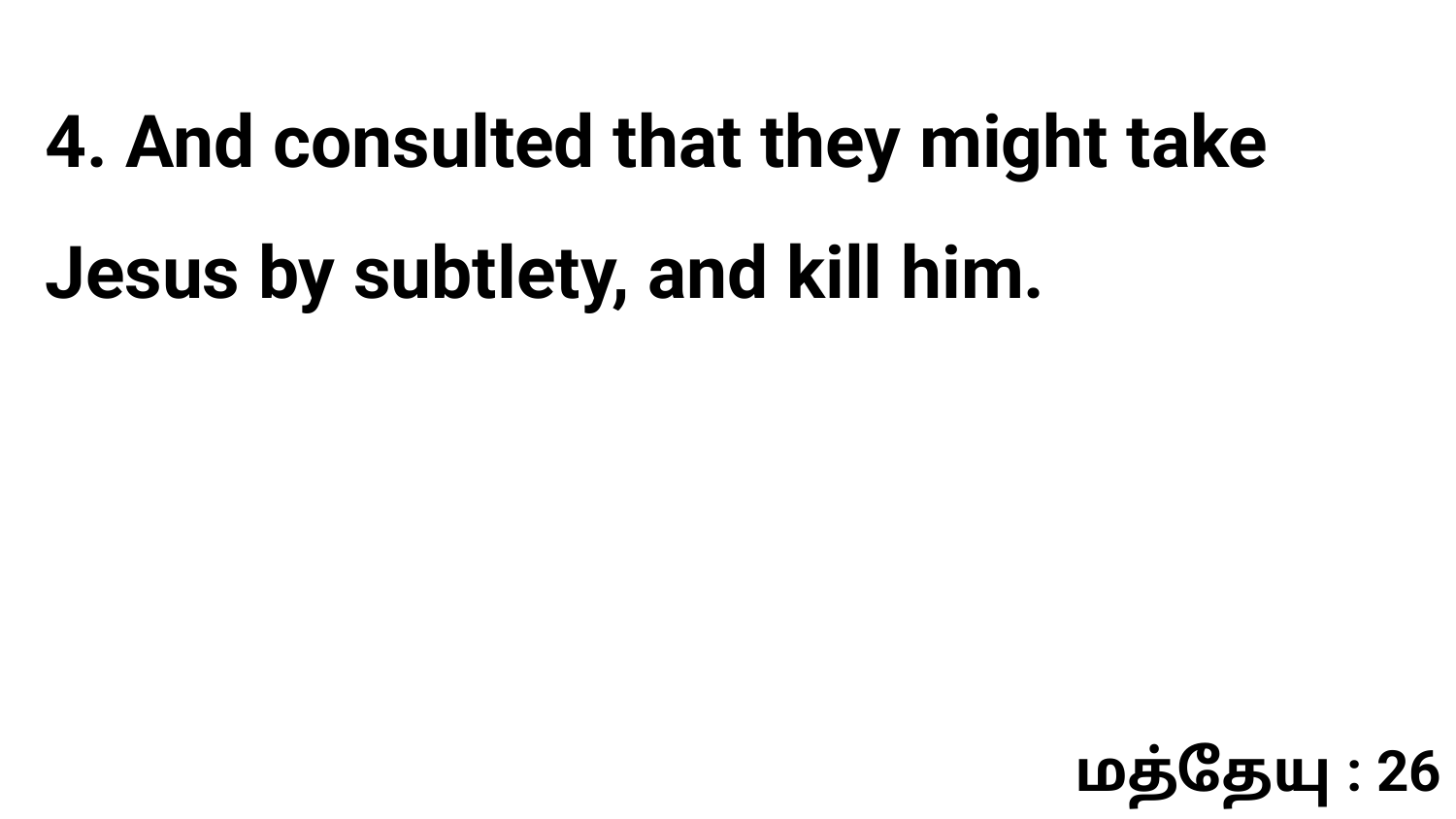

4. And consulted that they might take Jesus by subtlety, and kill him.
மத்தேயு : 26